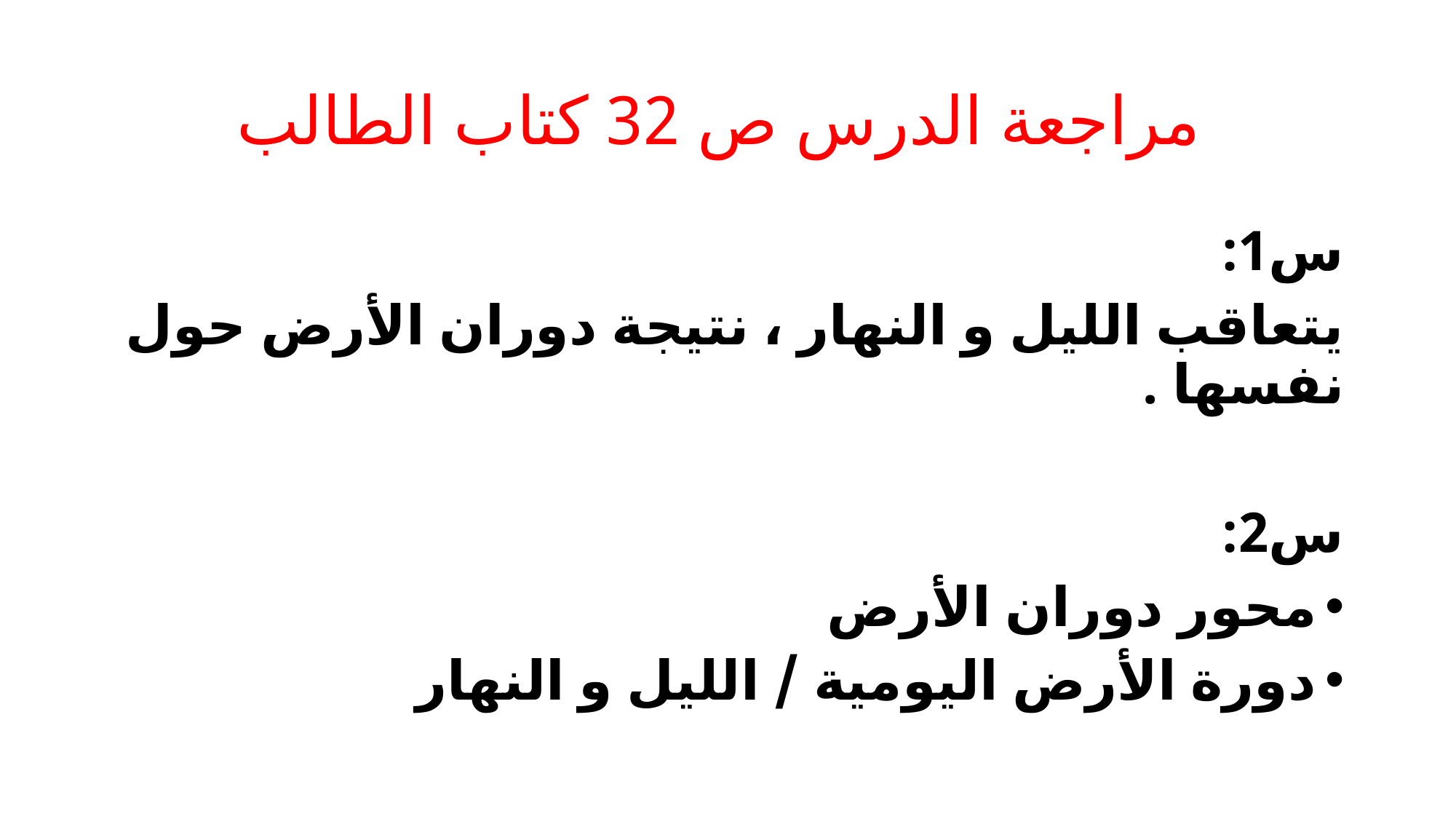

# مراجعة الدرس ص 32 كتاب الطالب
س1:
يتعاقب الليل و النهار ، نتيجة دوران الأرض حول نفسها .

س2:
محور دوران الأرض
دورة الأرض اليومية / الليل و النهار